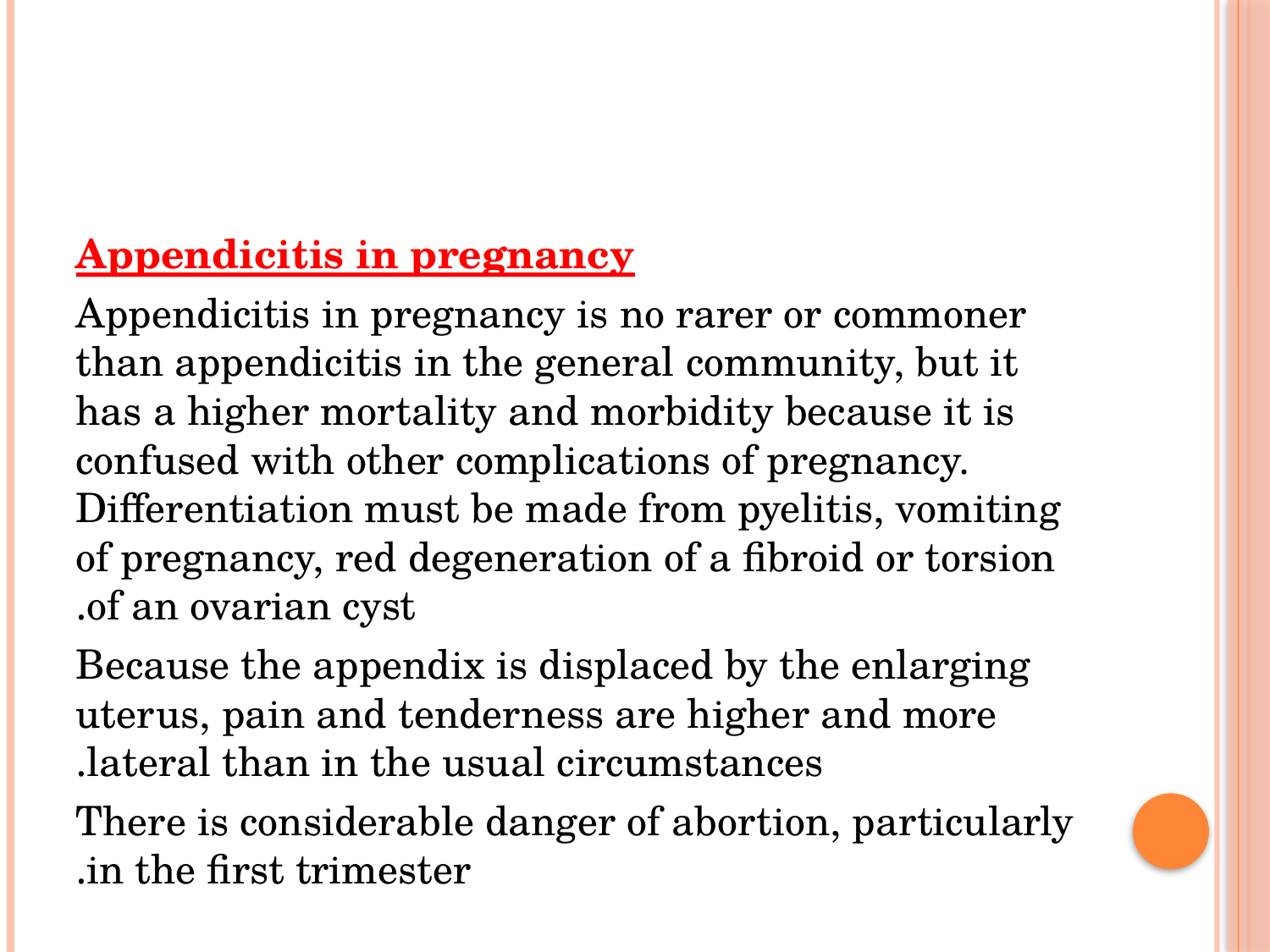

#
Appendicitis in pregnancy
Appendicitis in pregnancy is no rarer or commoner than appendicitis in the general community, but it has a higher mortality and morbidity because it is confused with other complications of pregnancy. Differentiation must be made from pyelitis, vomiting of pregnancy, red degeneration of a fibroid or torsion of an ovarian cyst.
Because the appendix is displaced by the enlarging uterus, pain and tenderness are higher and more lateral than in the usual circumstances.
There is considerable danger of abortion, particularly in the first trimester.